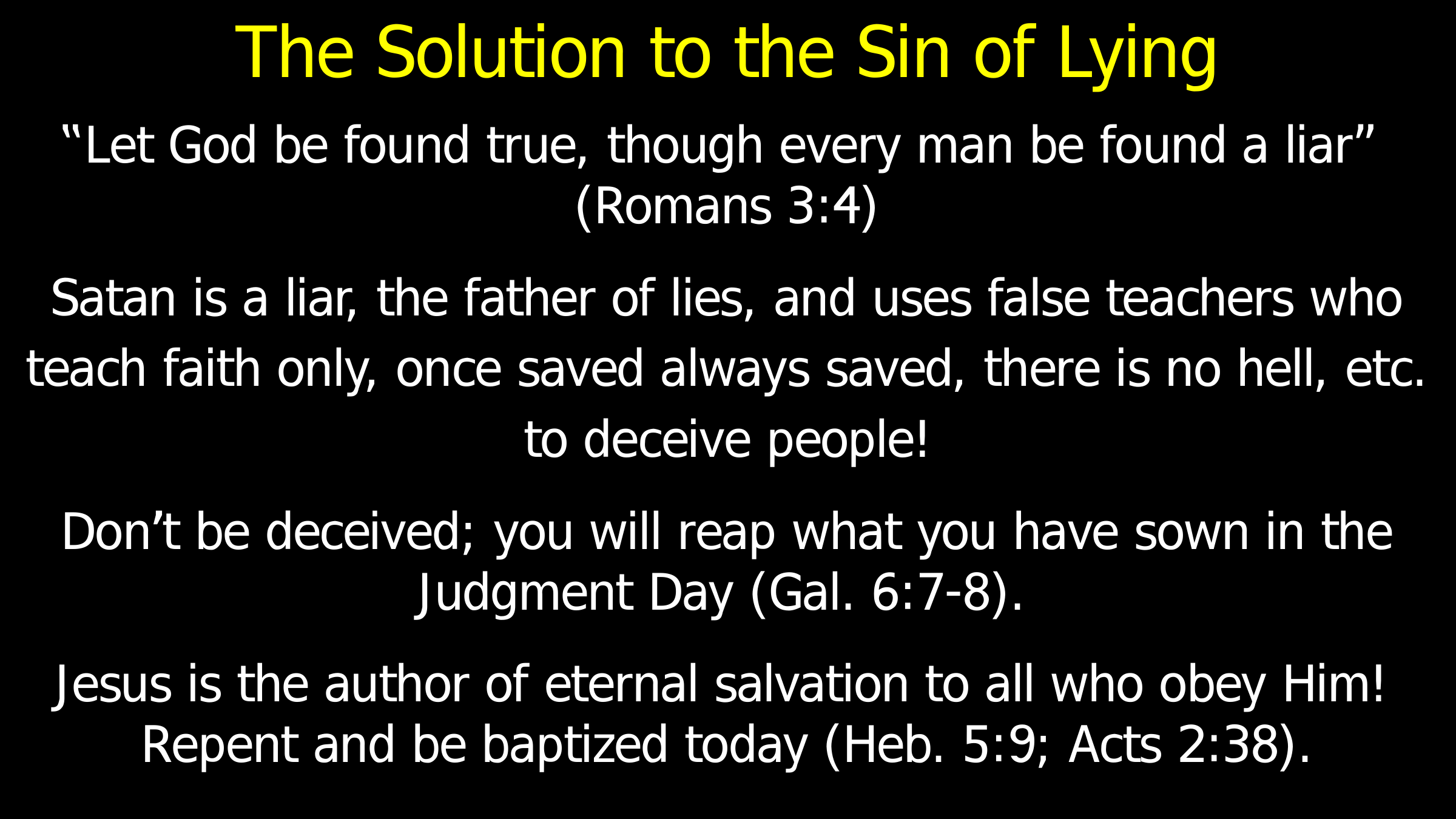

# The Solution to the Sin of Lying
“Let God be found true, though every man be found a liar”  (Romans 3:4)

Satan is a liar, the father of lies, and uses false teachers who
teach faith only, once saved always saved, there is no hell, etc.
to deceive people!

Don’t be deceived; you will reap what you have sown in the Judgment Day (Gal. 6:7-8).

Jesus is the author of eternal salvation to all who obey Him!  Repent and be baptized today (Heb. 5:9; Acts 2:38).